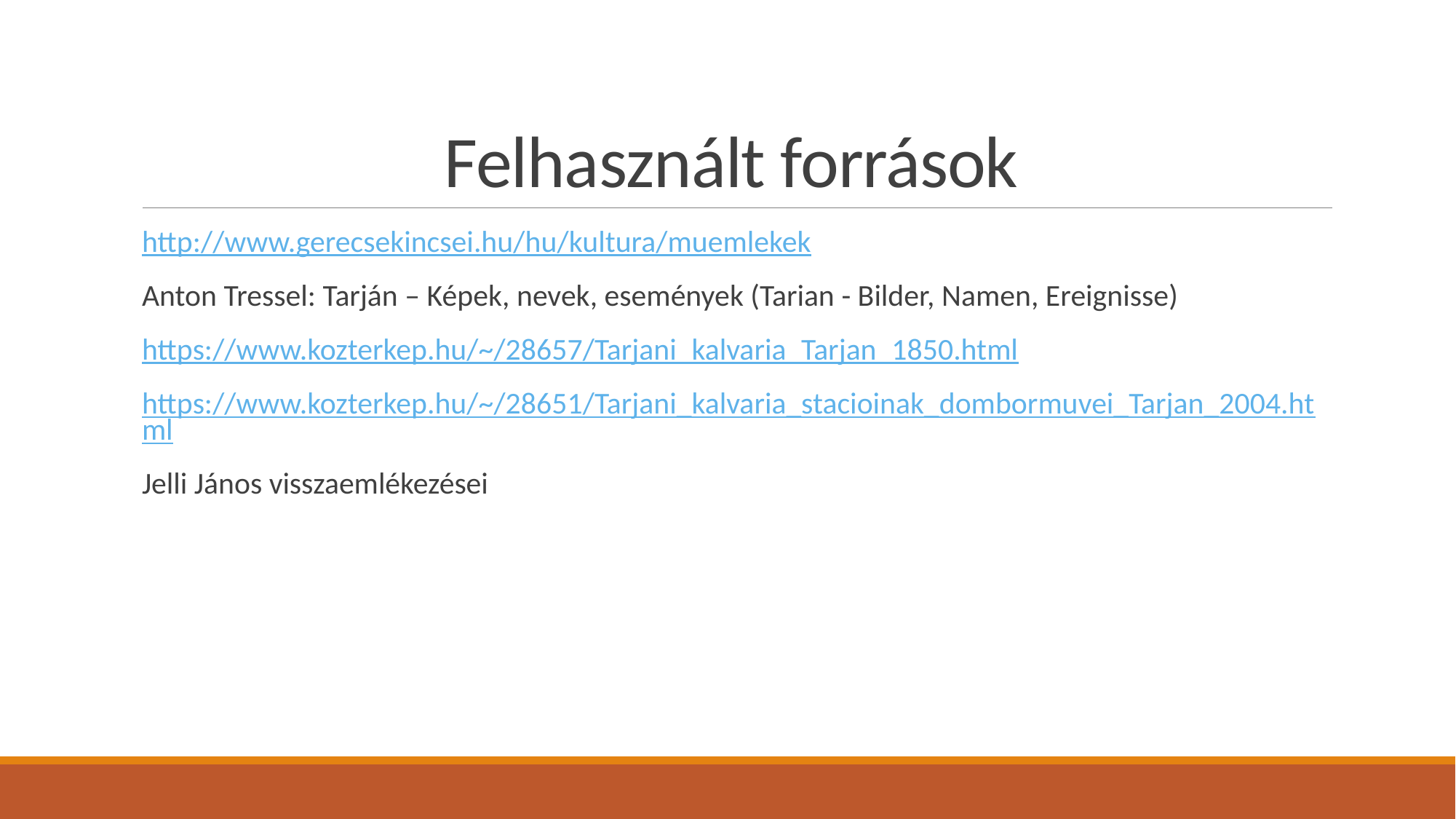

# Felhasznált források
http://www.gerecsekincsei.hu/hu/kultura/muemlekek
Anton Tressel: Tarján – Képek, nevek, események (Tarian - Bilder, Namen, Ereignisse)
https://www.kozterkep.hu/~/28657/Tarjani_kalvaria_Tarjan_1850.html
https://www.kozterkep.hu/~/28651/Tarjani_kalvaria_stacioinak_dombormuvei_Tarjan_2004.html
Jelli János visszaemlékezései